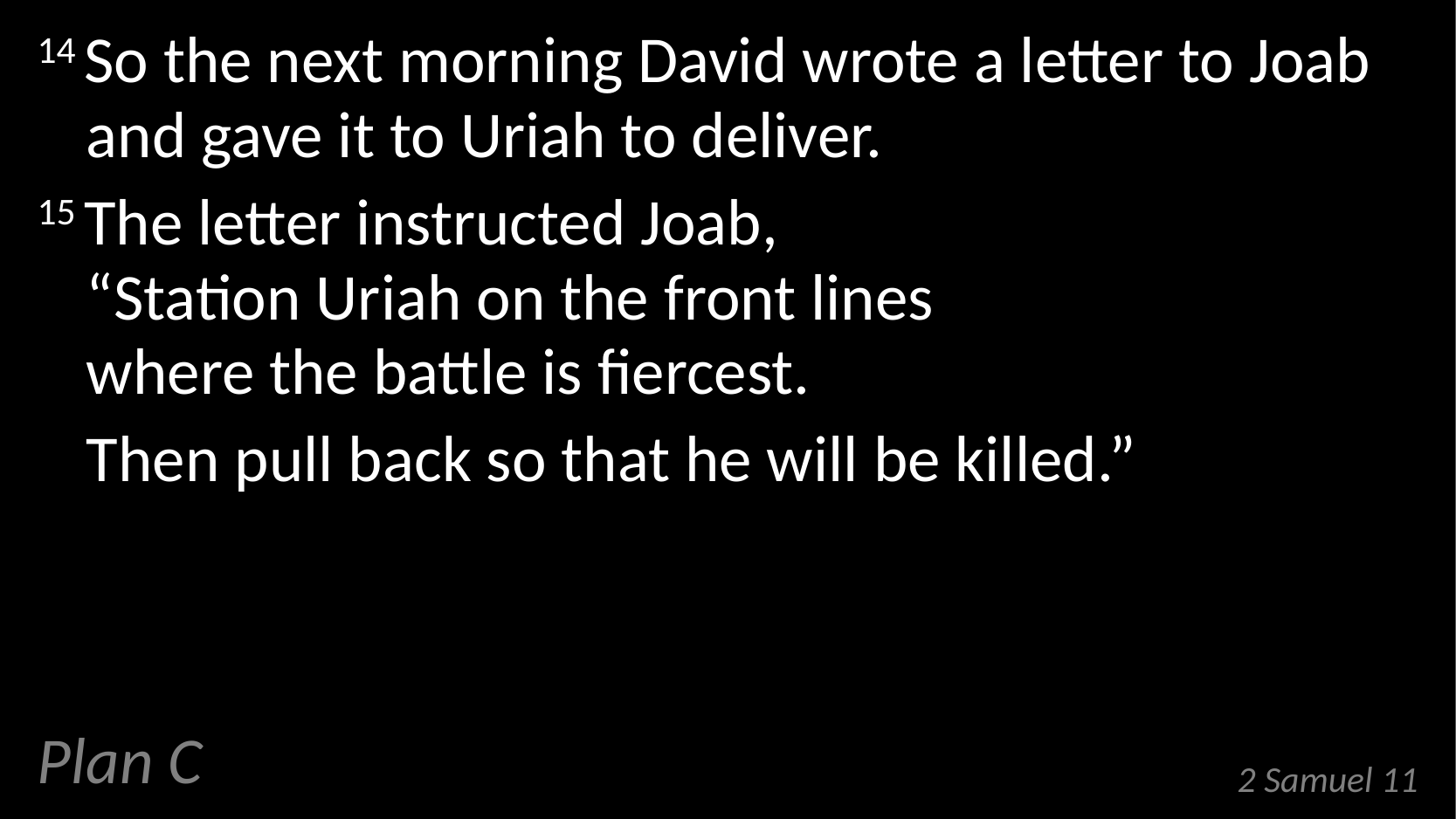

14 So the next morning David wrote a letter to Joab and gave it to Uriah to deliver.
15 The letter instructed Joab,
“Station Uriah on the front lines
where the battle is fiercest.
	Then pull back so that he will be killed.”
Plan C
# 2 Samuel 11